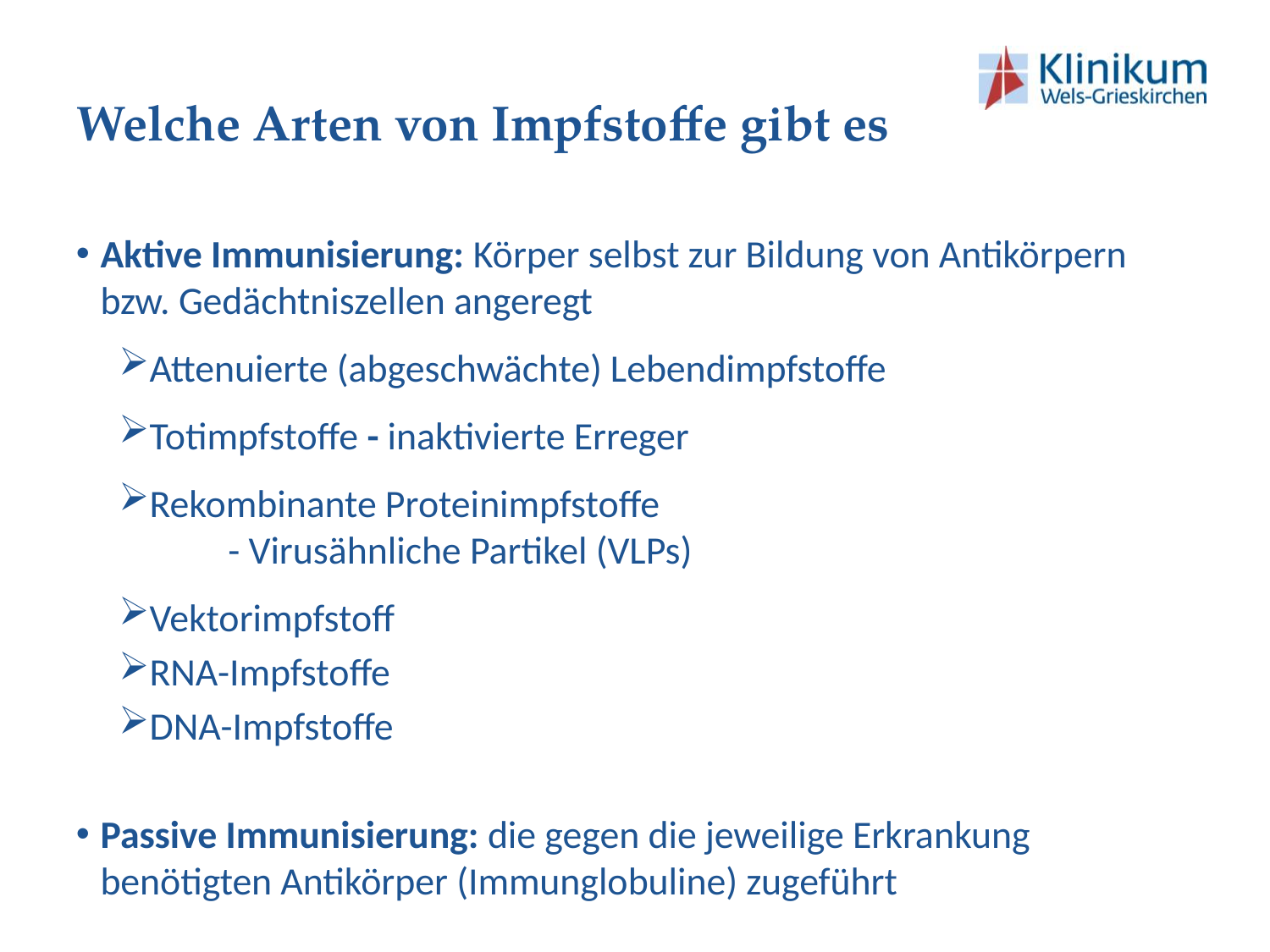

# Welche Arten von Impfstoffe gibt es
Aktive Immunisierung: Körper selbst zur Bildung von Antikörpern bzw. Gedächtniszellen angeregt
Attenuierte (abgeschwächte) Lebendimpfstoffe
Totimpfstoffe - inaktivierte Erreger
Rekombinante Proteinimpfstoffe
	- Virusähnliche Partikel (VLPs)
Vektorimpfstoff
RNA-Impfstoffe
DNA-Impfstoffe

Passive Immunisierung: die gegen die jeweilige Erkrankung benötigten Antikörper (Immunglobuline) zugeführt